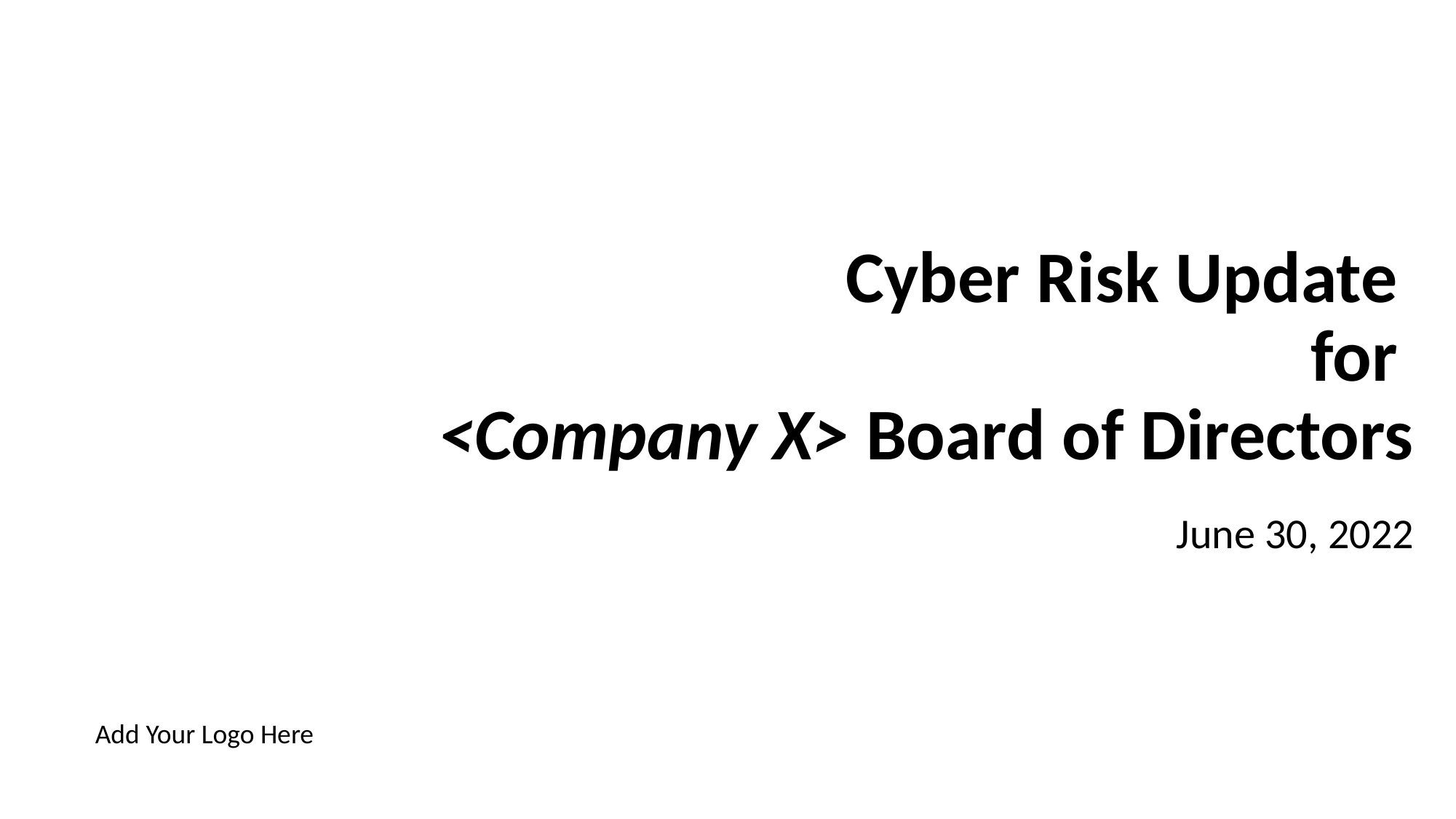

Cyber Risk Update
for
<Company X> Board of Directors
June 30, 2022
Add Your Logo Here